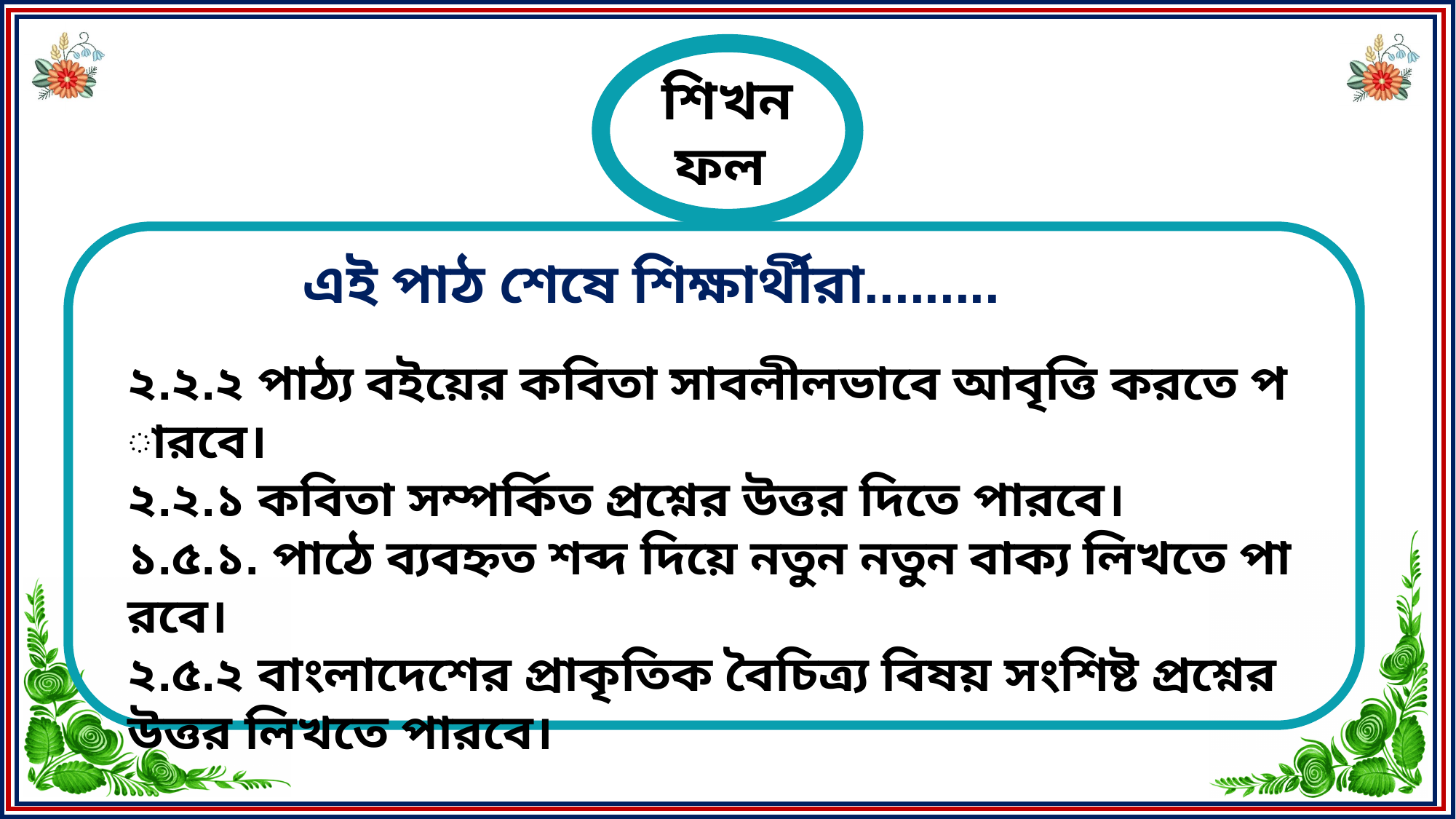

শিখনফল

এই পাঠ শেষে শিক্ষার্থীরা.........
২.২.২ পাঠ্য বইয়ের কবিতা সাবলীলভাবে আবৃত্তি করতে পারবে।
২.২.১ কবিতা সম্পর্কিত প্রশ্নের উত্তর দিতে পারবে।
১.৫.১. পাঠে ব্যবহ্নত শব্দ দিয়ে নতুন নতুন বাক্য লিখতে পারবে।
২.৫.২ বাংলাদেশের প্রাকৃতিক বৈচিত্র্য বিষয় সংশিষ্ট প্রশ্নের উত্তর লিখতে পারবে।